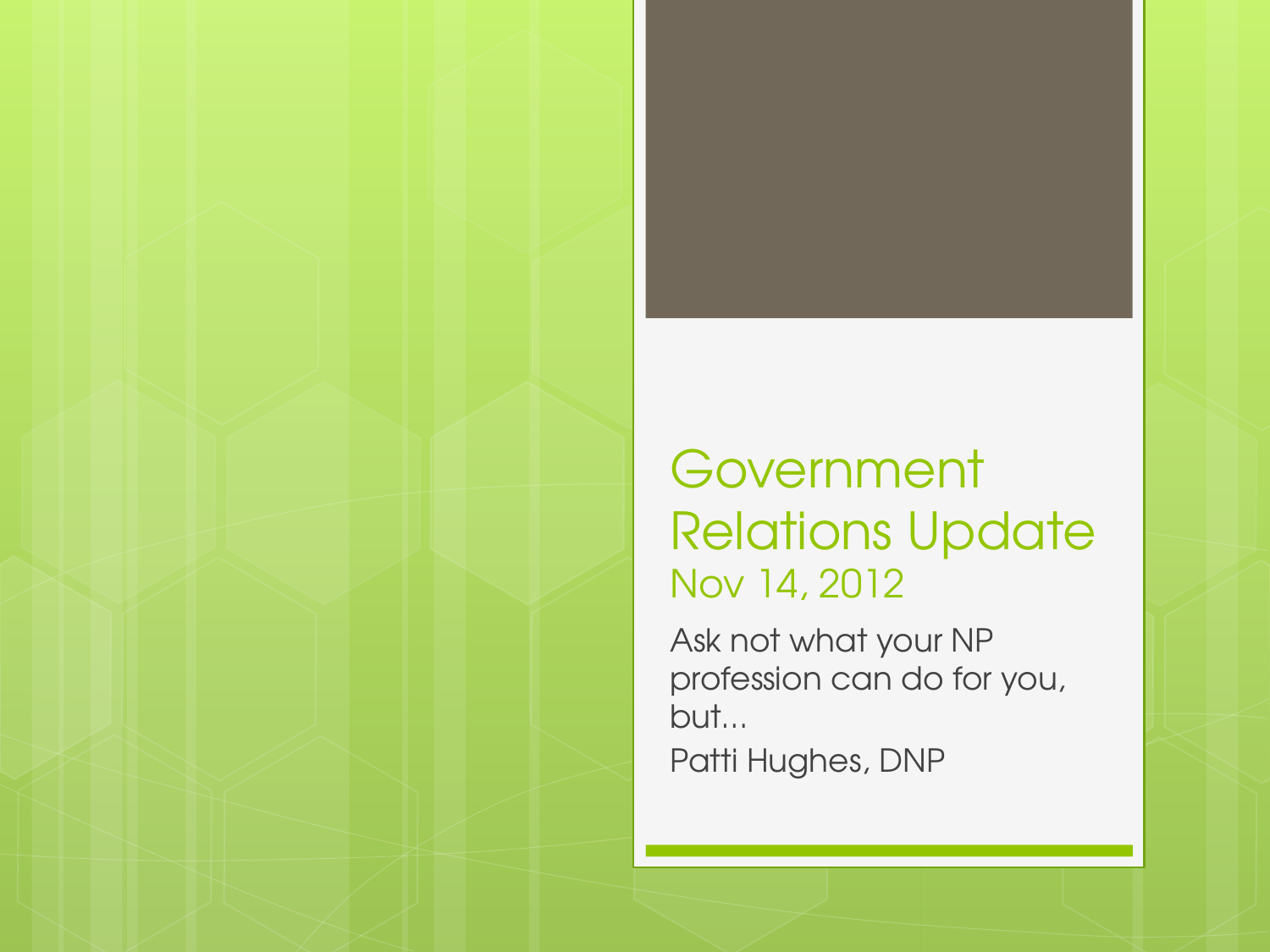

# Government Relations Update Nov 14, 2012
Ask not what your NP profession can do for you, but…
Patti Hughes, DNP